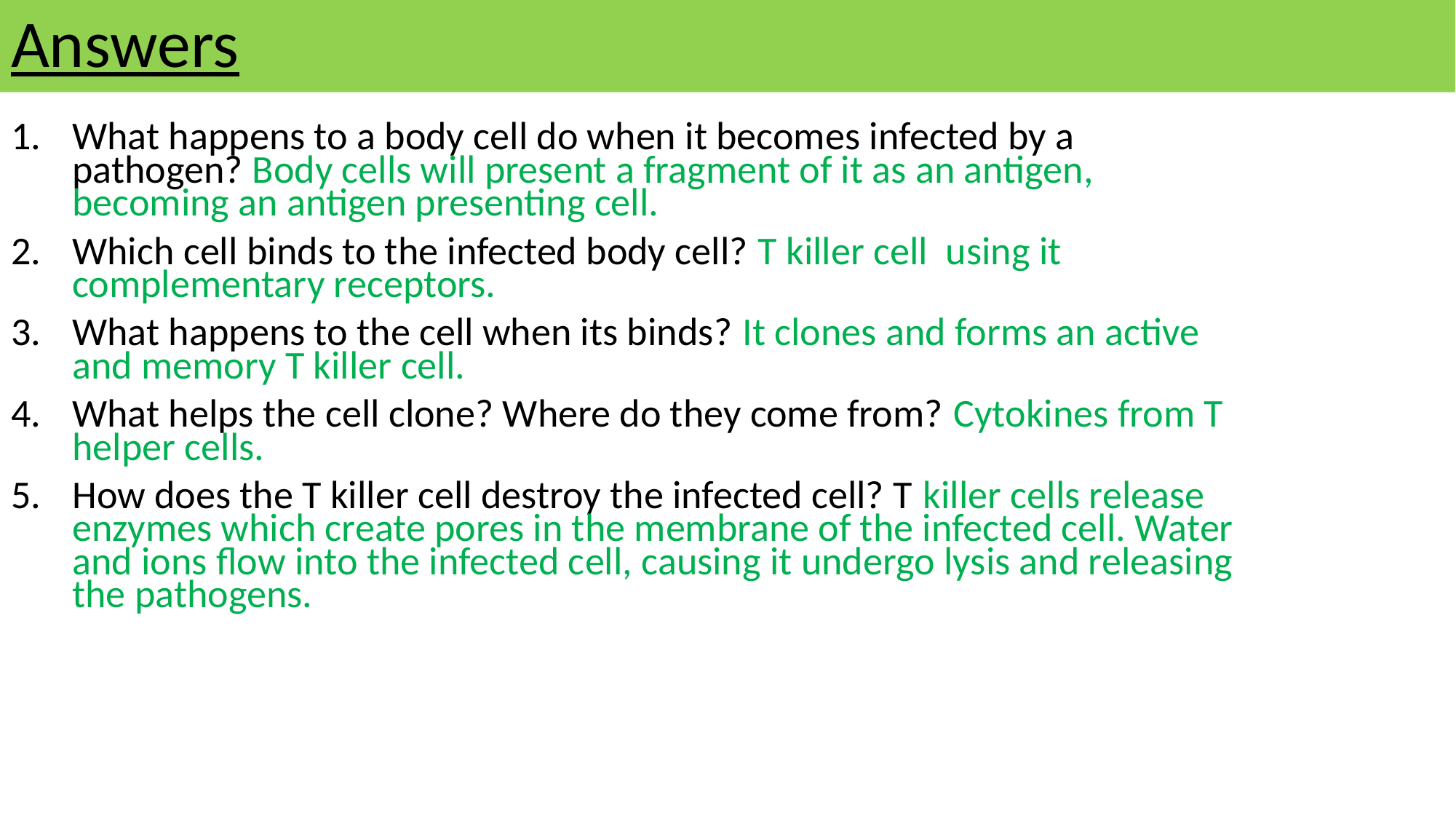

# Answers
What happens to a body cell do when it becomes infected by a pathogen? Body cells will present a fragment of it as an antigen, becoming an antigen presenting cell.
Which cell binds to the infected body cell? T killer cell  using it complementary receptors.
What happens to the cell when its binds? It clones and forms an active and memory T killer cell.
What helps the cell clone? Where do they come from? Cytokines from T helper cells.
How does the T killer cell destroy the infected cell? T killer cells release enzymes which create pores in the membrane of the infected cell. Water and ions flow into the infected cell, causing it undergo lysis and releasing the pathogens.